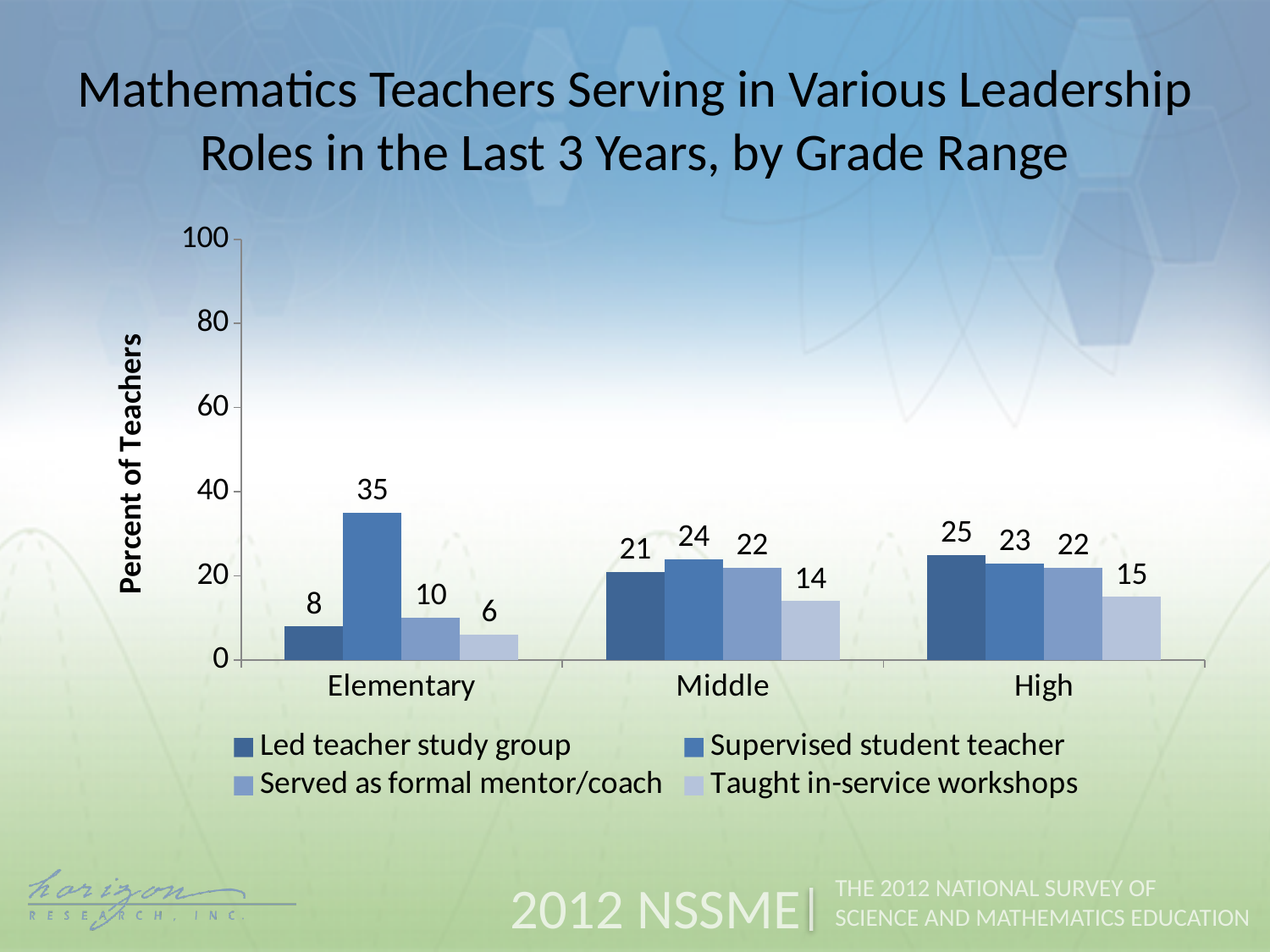

Mathematics Teachers Serving in Various Leadership Roles in the Last 3 Years, by Grade Range

### Chart

| Category | Led teacher study group | Supervised student teacher | Served as formal mentor/coach | Taught in-service workshops |
|---|---|---|---|---|
| Elementary | 8.0 | 35.0 | 10.0 | 6.0 |
| Middle | 21.0 | 24.0 | 22.0 | 14.0 |
| High | 25.0 | 23.0 | 22.0 | 15.0 |